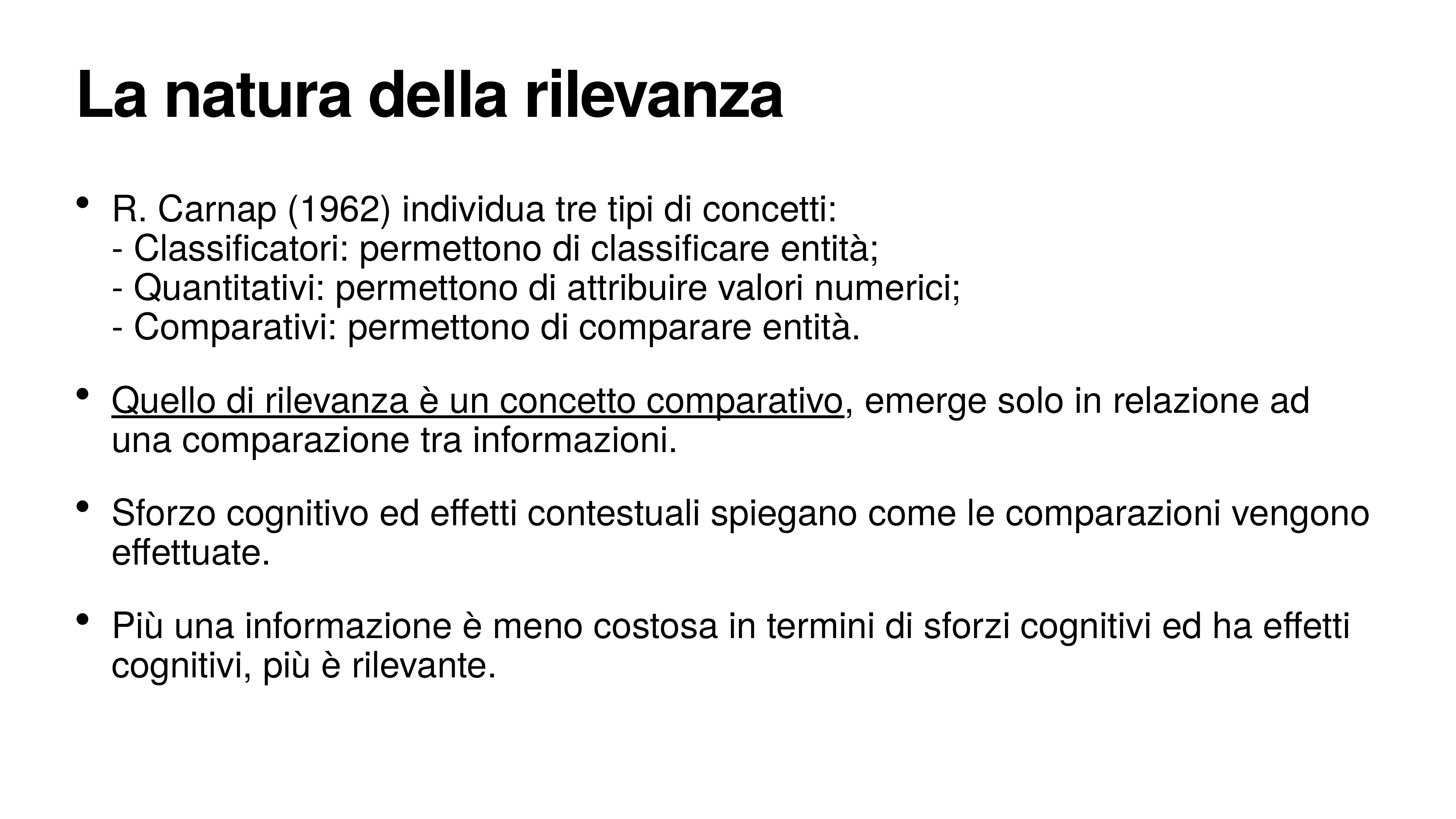

# La natura della rilevanza
R. Carnap (1962) individua tre tipi di concetti:
- Classificatori: permettono di classificare entità;
- Quantitativi: permettono di attribuire valori numerici;
- Comparativi: permettono di comparare entità.
Quello di rilevanza è un concetto comparativo, emerge solo in relazione ad una comparazione tra informazioni.
Sforzo cognitivo ed effetti contestuali spiegano come le comparazioni vengono effettuate.
Più una informazione è meno costosa in termini di sforzi cognitivi ed ha effetti cognitivi, più è rilevante.